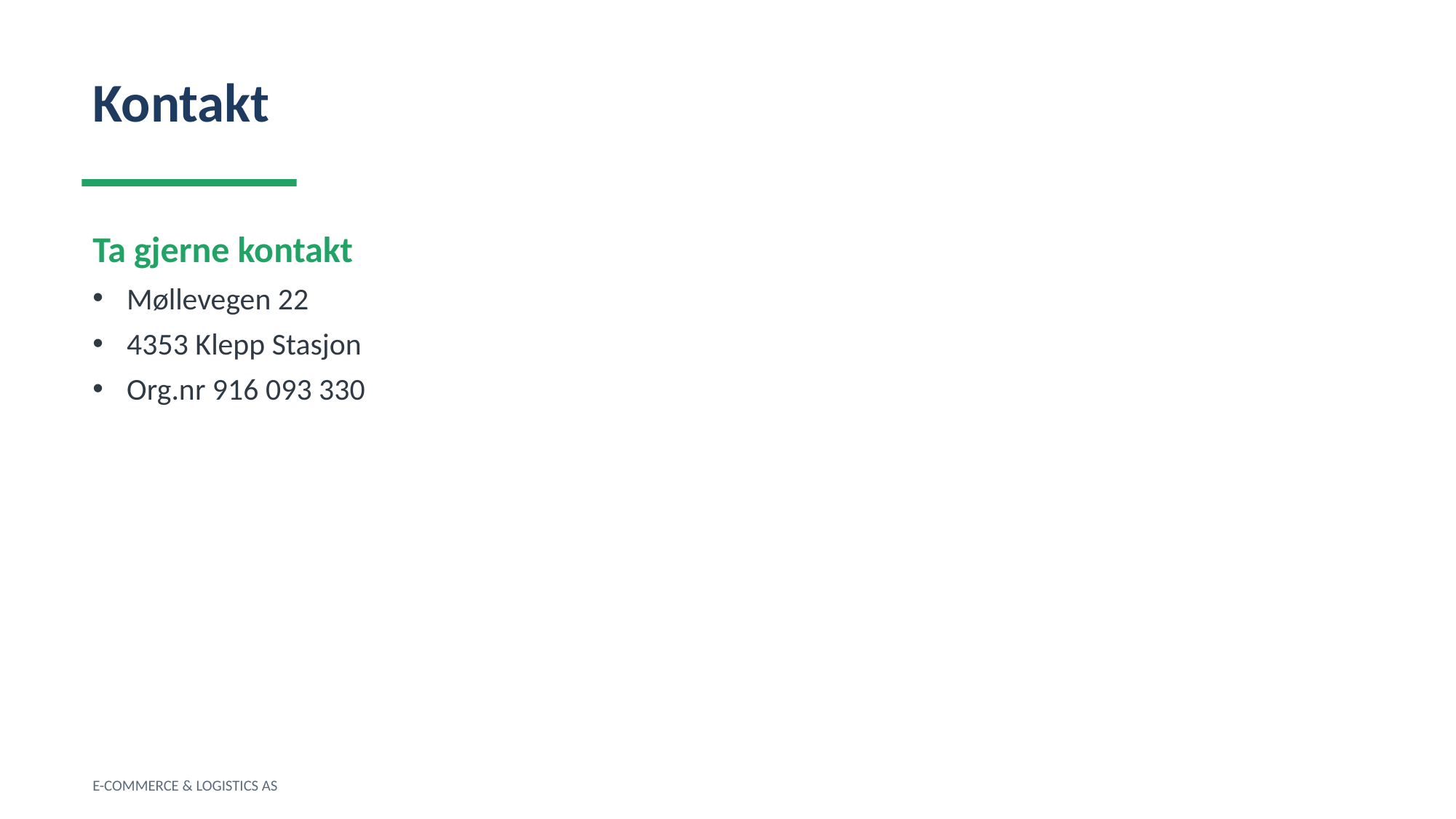

Kontakt

Ta gjerne kontakt
Møllevegen 22
4353 Klepp Stasjon
Org.nr 916 093 330
E-COMMERCE & LOGISTICS AS